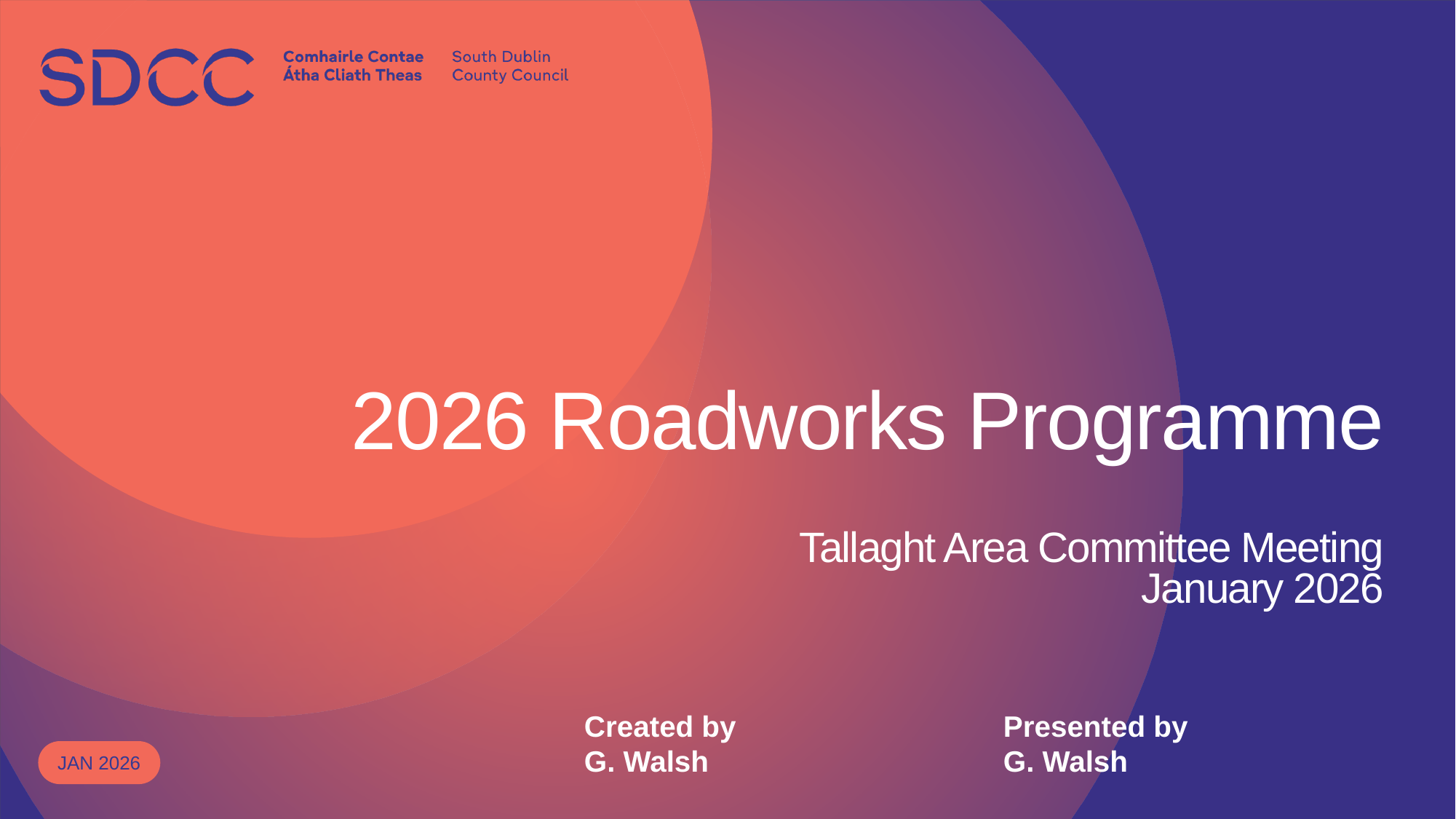

# 2026 Roadworks Programme Tallaght Area Committee Meeting January 2026
Created by
G. Walsh
Presented by
G. Walsh
Jan 2026